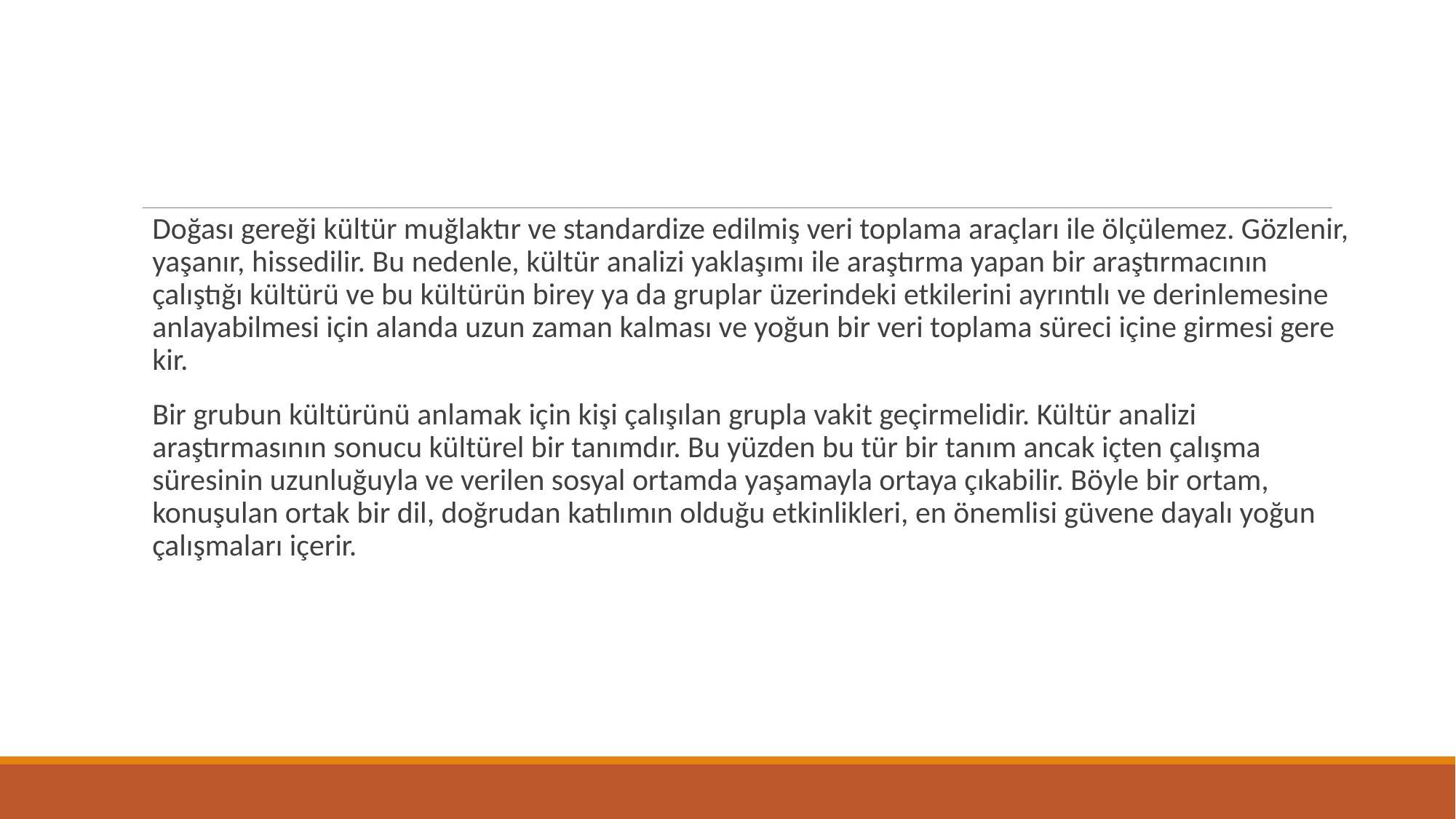

Doğası gereği kültür muğlaktır ve standardize edilmiş veri toplama araçları ile ölçülemez. Gözlenir, yaşanır, hissedilir. Bu nedenle, kültür analizi yaklaşımı ile araştırma yapan bir araştırmacının çalıştığı kültürü ve bu kültürün birey ya da gruplar üzerindeki etkilerini ayrıntılı ve derinlemesine anlayabilmesi için alanda uzun zaman kalması ve yoğun bir veri toplama süreci içine girmesi gere­kir.
Bir grubun kültürünü anlamak için kişi çalışılan grupla vakit geçirmelidir. Kültür analizi araştırmasının sonucu kültürel bir tanımdır. Bu yüzden bu tür bir tanım ancak içten çalışma süresinin uzunluğuyla ve verilen sosyal ortamda yaşamayla ortaya çıkabilir. Böyle bir ortam, konuşulan ortak bir dil, doğrudan katılımın olduğu etkinlikleri, en önemlisi güvene dayalı yoğun çalışmaları içerir.